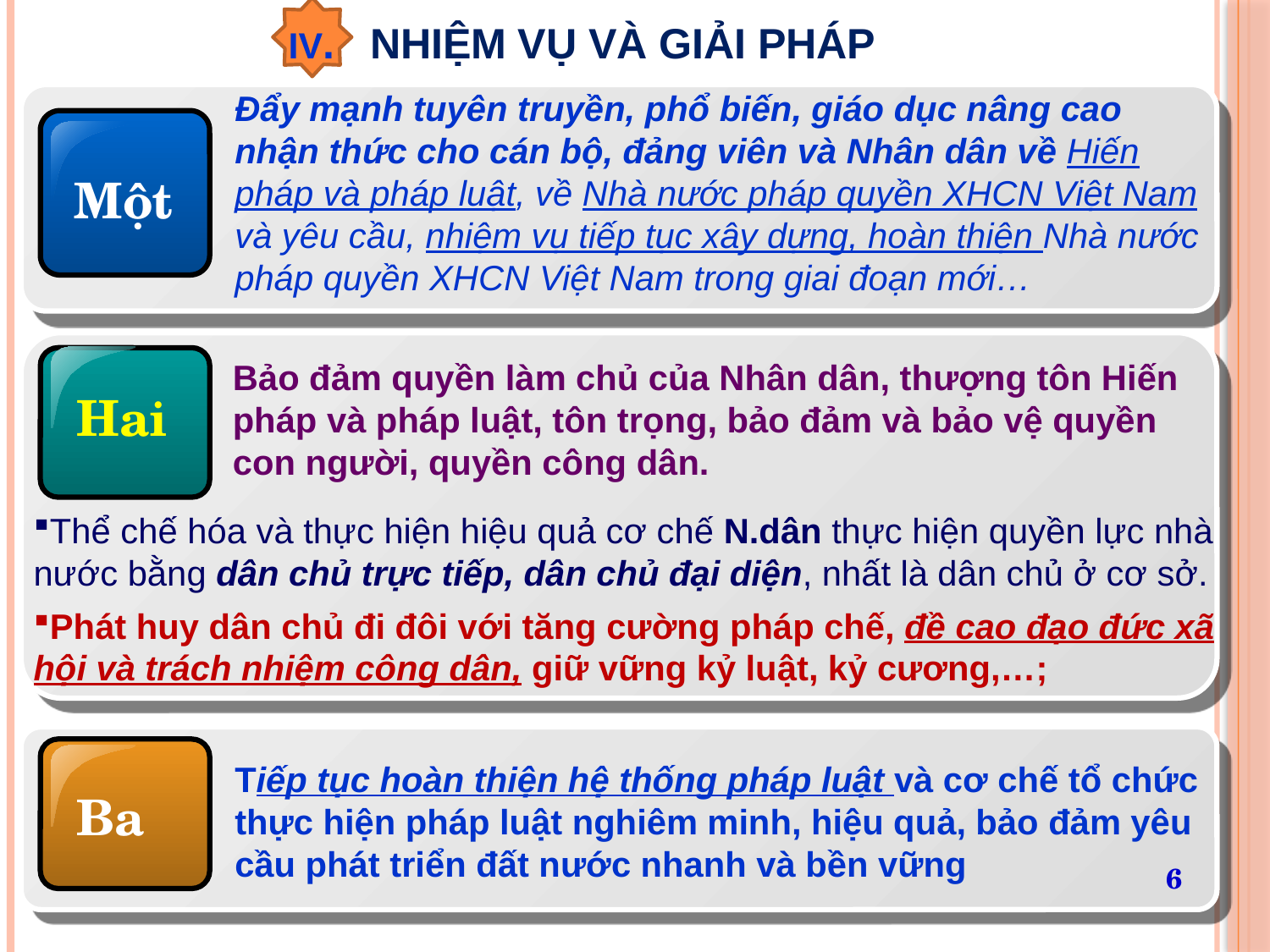

# IV.   nhiệm vụ và giải pháp
Ðẩy mạnh tuyên truyền, phổ biến, giáo dục nâng cao nhận thức cho cán bộ, đảng viên và Nhân dân về Hiến pháp và pháp luật, về Nhà nước pháp quyền XHCN Việt Nam và yêu cầu, nhiệm vụ tiếp tục xây dựng, hoàn thiện Nhà nước pháp quyền XHCN Việt Nam trong giai đoạn mới…

Một

Bảo đảm quyền làm chủ của Nhân dân, thượng tôn Hiến pháp và pháp luật, tôn trọng, bảo đảm và bảo vệ quyền con người, quyền công dân.
Hai
Thể chế hóa và thực hiện hiệu quả cơ chế N.dân thực hiện quyền lực nhà nước bằng dân chủ trực tiếp, dân chủ đại diện, nhất là dân chủ ở cơ sở.
Phát huy dân chủ đi đôi với tăng cường pháp chế, đề cao đạo đức xã hội và trách nhiệm công dân, giữ vững kỷ luật, kỷ cương,…;

Tiếp tục hoàn thiện hệ thống pháp luật và cơ chế tổ chức thực hiện pháp luật nghiêm minh, hiệu quả, bảo đảm yêu cầu phát triển đất nước nhanh và bền vững
Ba
6